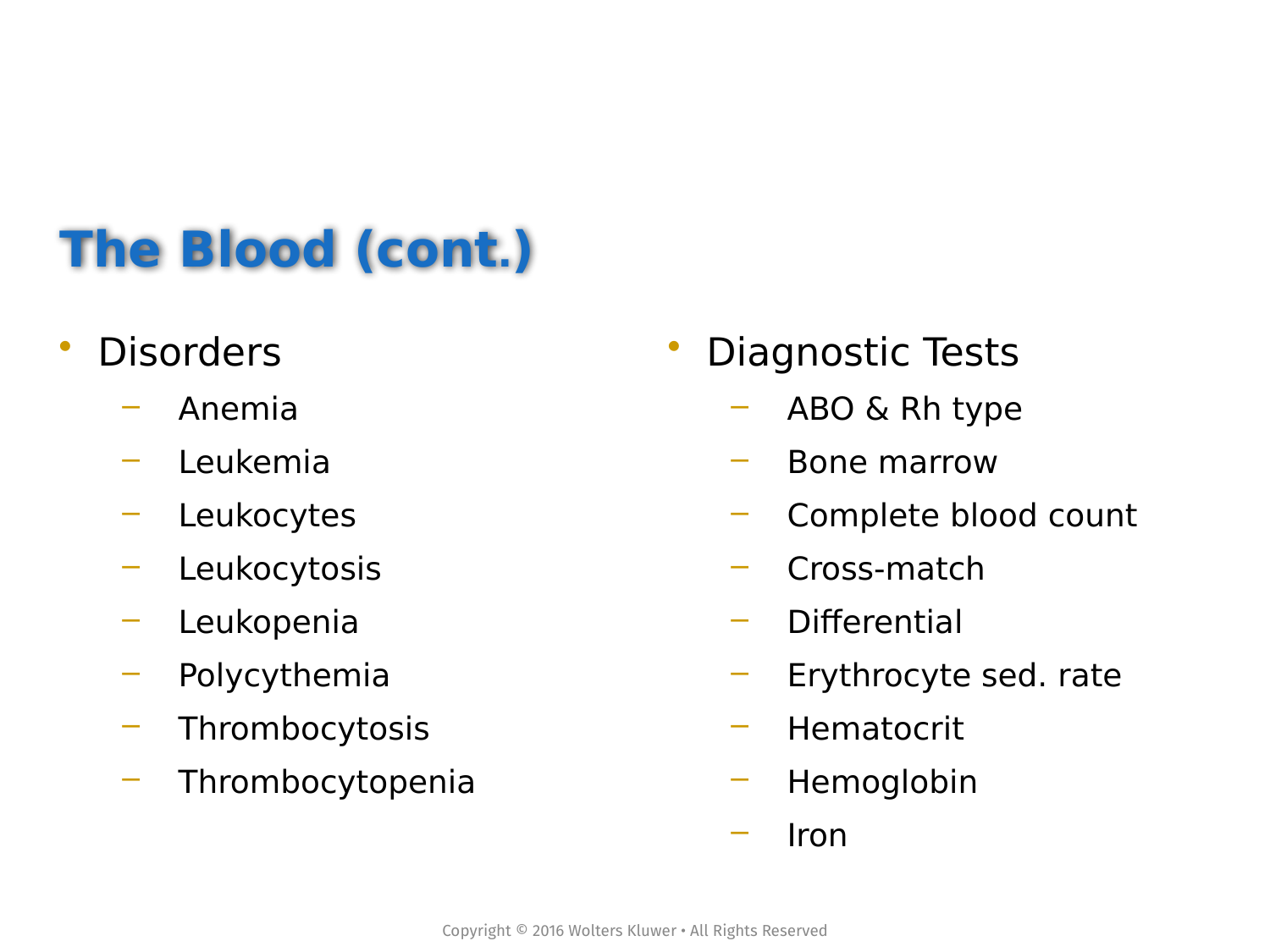

# The Blood (cont.)
Disorders
Anemia
Leukemia
Leukocytes
Leukocytosis
Leukopenia
Polycythemia
Thrombocytosis
Thrombocytopenia
Diagnostic Tests
ABO & Rh type
Bone marrow
Complete blood count
Cross-match
Differential
Erythrocyte sed. rate
Hematocrit
Hemoglobin
Iron